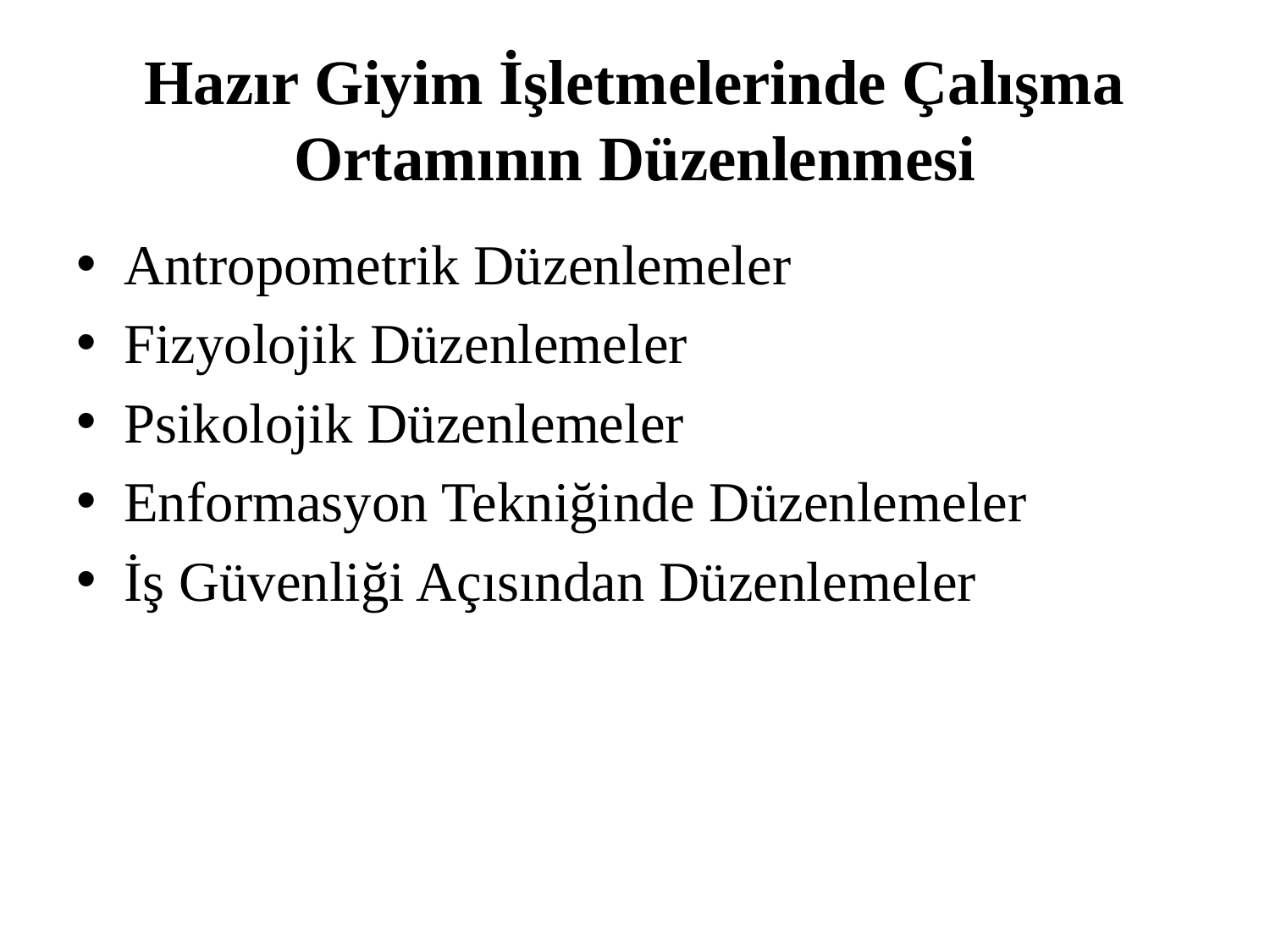

# Hazır Giyim İşletmelerinde Çalışma Ortamının Düzenlenmesi
Antropometrik Düzenlemeler
Fizyolojik Düzenlemeler
Psikolojik Düzenlemeler
Enformasyon Tekniğinde Düzenlemeler
İş Güvenliği Açısından Düzenlemeler